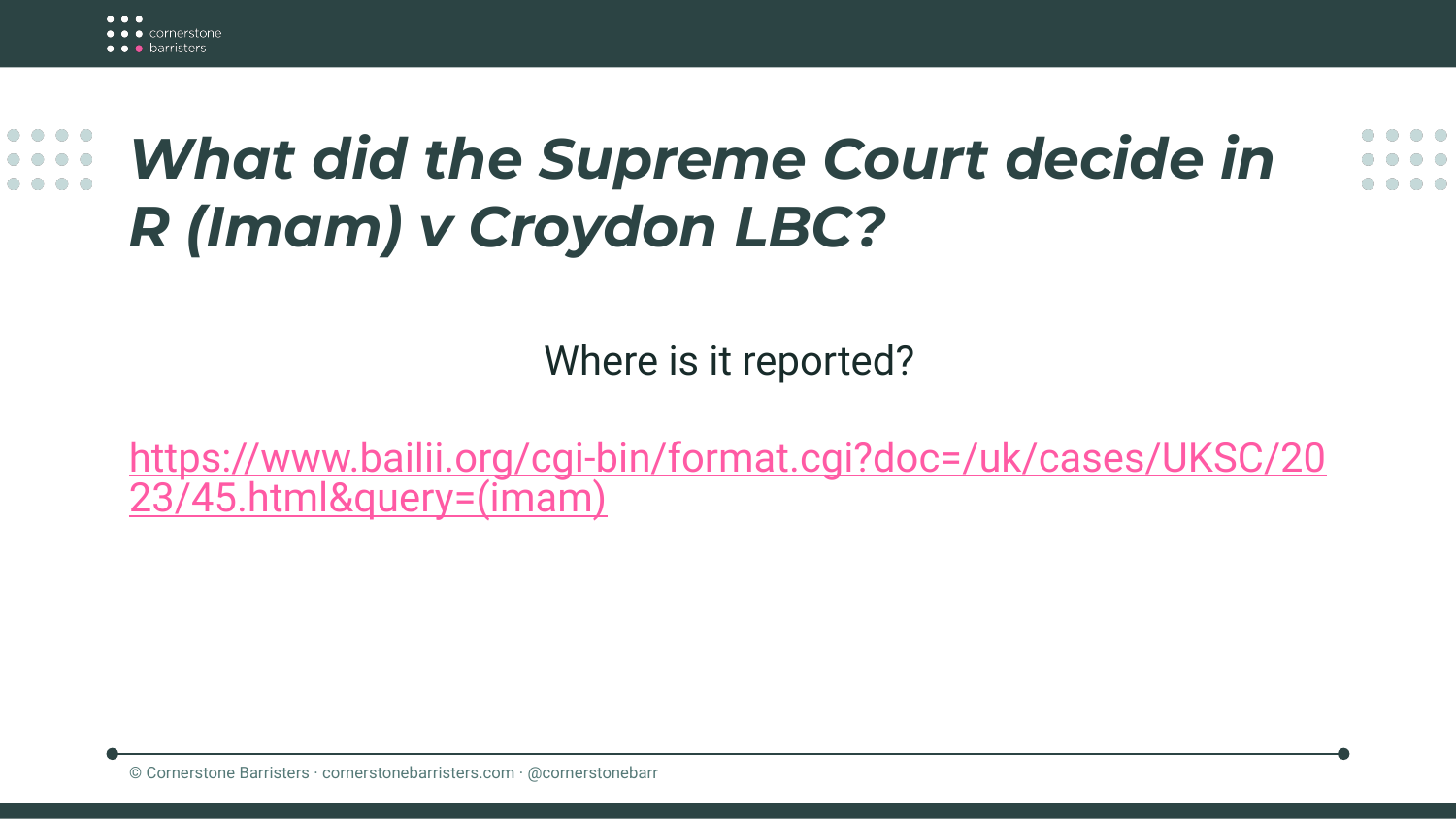

What did the Supreme Court decide in R (Imam) v Croydon LBC?

Where is it reported?

https://www.bailii.org/cgi-bin/format.cgi?doc=/uk/cases/UKSC/2023/45.html&query=(imam)